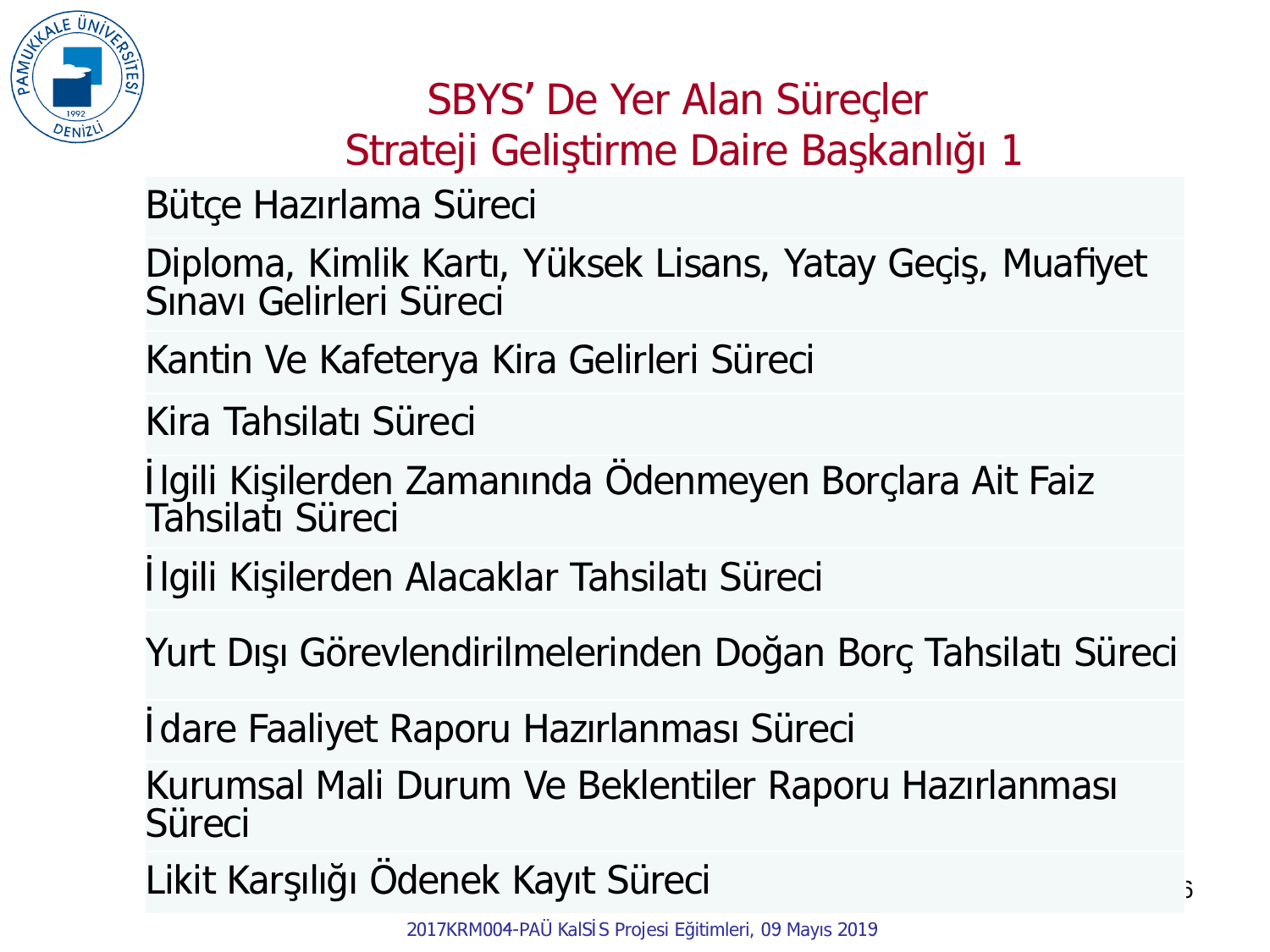

SBYS’ De Yer Alan Süreçler
Strateji Geliştirme Daire Başkanlığı 1
| Bütçe Hazırlama Süreci |
| --- |
| Diploma, Kimlik Kartı, Yüksek Lisans, Yatay Geçiş, Muafiyet Sınavı Gelirleri Süreci |
| Kantin Ve Kafeterya Kira Gelirleri Süreci |
| Kira Tahsilatı Süreci |
| İlgili Kişilerden Zamanında Ödenmeyen Borçlara Ait Faiz Tahsilatı Süreci |
| İlgili Kişilerden Alacaklar Tahsilatı Süreci |
| Yurt Dışı Görevlendirilmelerinden Doğan Borç Tahsilatı Süreci |
| İdare Faaliyet Raporu Hazırlanması Süreci |
| Kurumsal Mali Durum Ve Beklentiler Raporu Hazırlanması Süreci |
| Likit Karşılığı Ödenek Kayıt Süreci |
26
2017KRM004-PAÜ KalSİS Projesi Eğitimleri, 09 Mayıs 2019